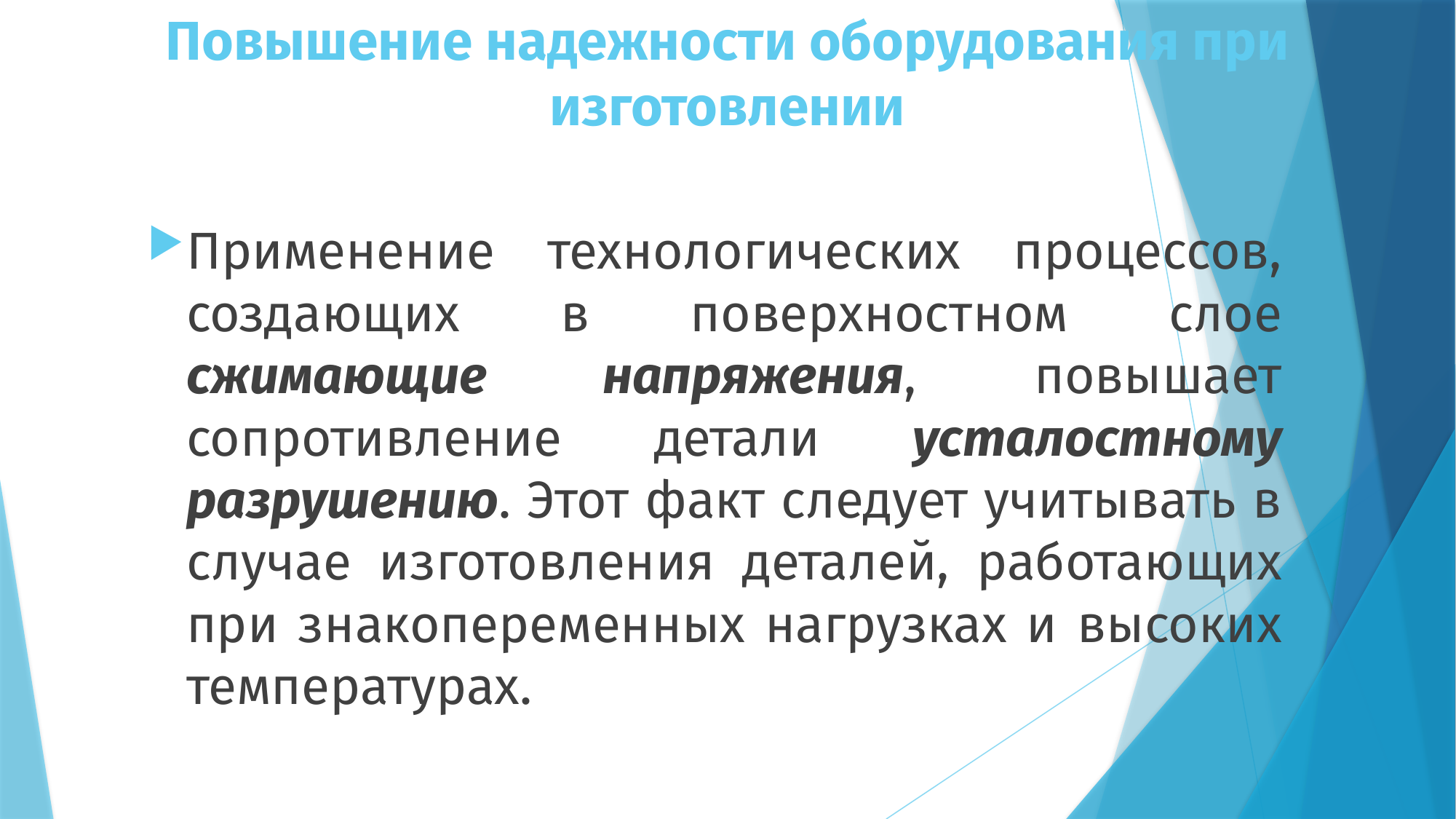

# Повышение надежности оборудования при изготовлении
Применение технологических процессов, создающих в поверхностном слое сжимающие напряжения, повышает сопротивление детали усталостному разрушению. Этот факт следует учитывать в случае изготовления деталей, работающих при знакопеременных нагрузках и высоких температурах.